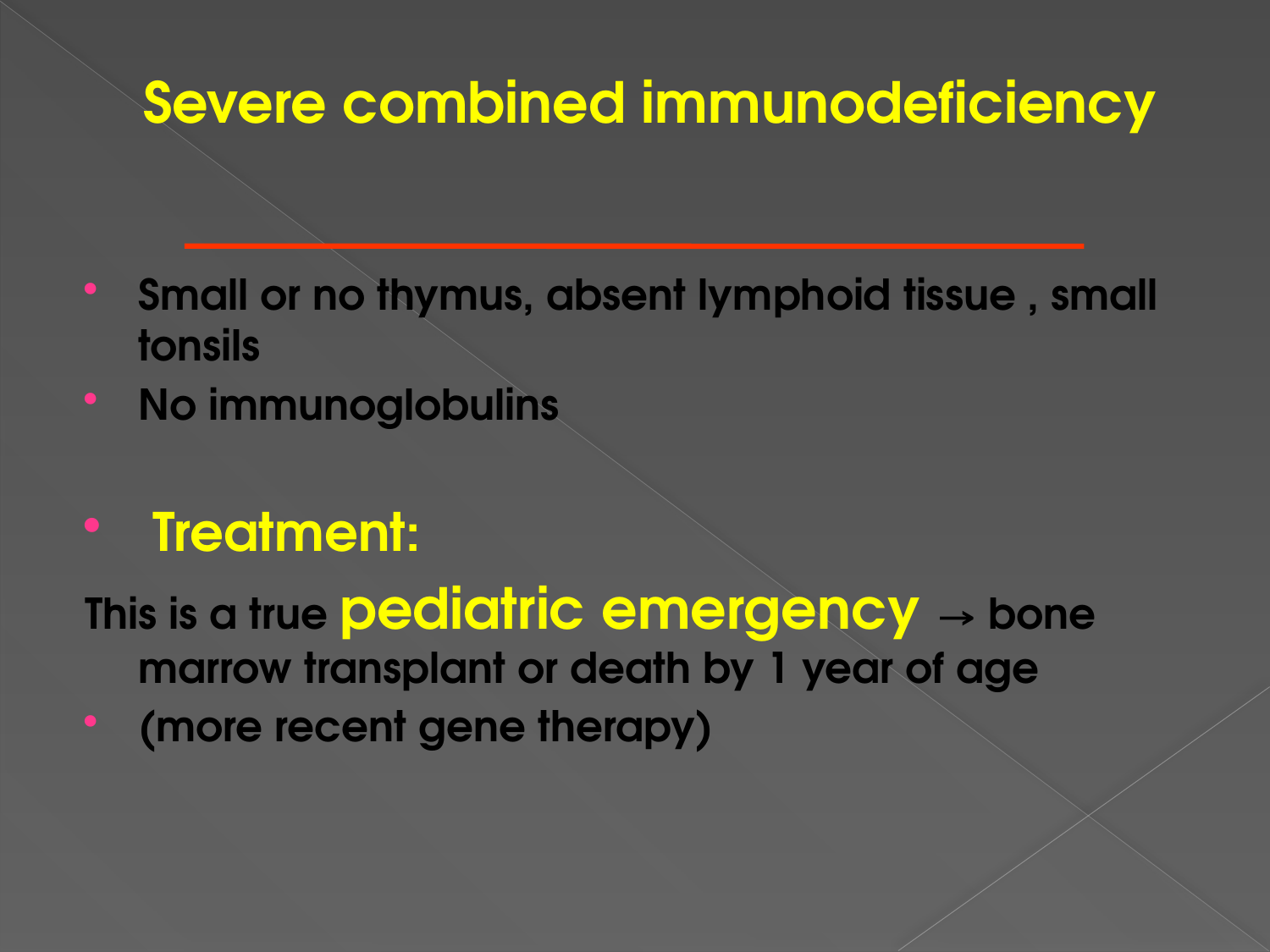

# Severe combined immunodeficiency

Small or no thymus, absent lymphoid tissue , small tonsils
No immunoglobulins

 Treatment:
This is a true pediatric emergency → bone marrow transplant or death by 1 year of age
(more recent gene therapy)